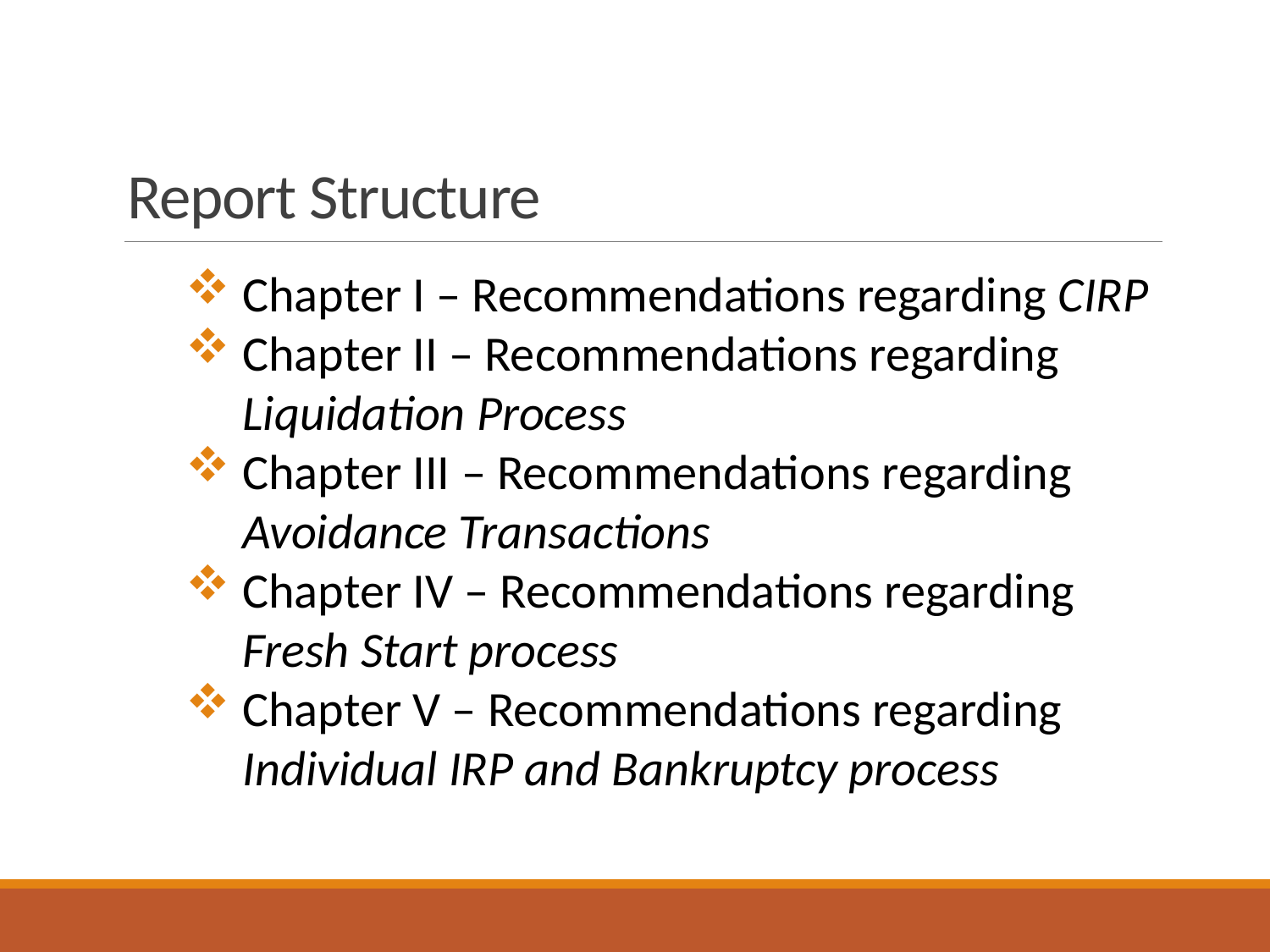

# Report Structure
Chapter I – Recommendations regarding CIRP
Chapter II – Recommendations regarding Liquidation Process
Chapter III – Recommendations regarding Avoidance Transactions
Chapter IV – Recommendations regarding Fresh Start process
Chapter V – Recommendations regarding Individual IRP and Bankruptcy process